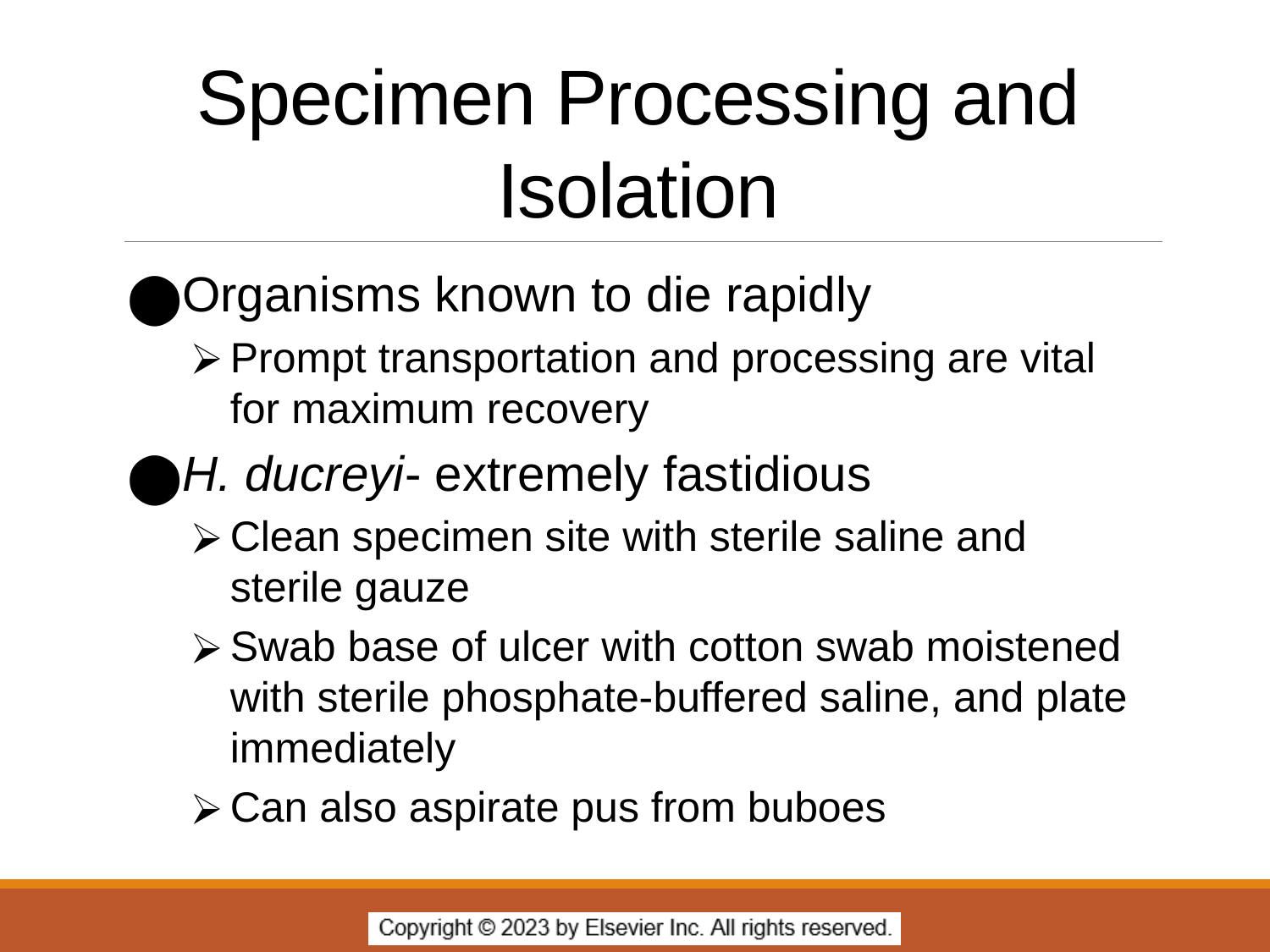

# Specimen Processing and Isolation
Organisms known to die rapidly
Prompt transportation and processing are vital for maximum recovery
H. ducreyi- extremely fastidious
Clean specimen site with sterile saline and sterile gauze
Swab base of ulcer with cotton swab moistened with sterile phosphate-buffered saline, and plate immediately
Can also aspirate pus from buboes